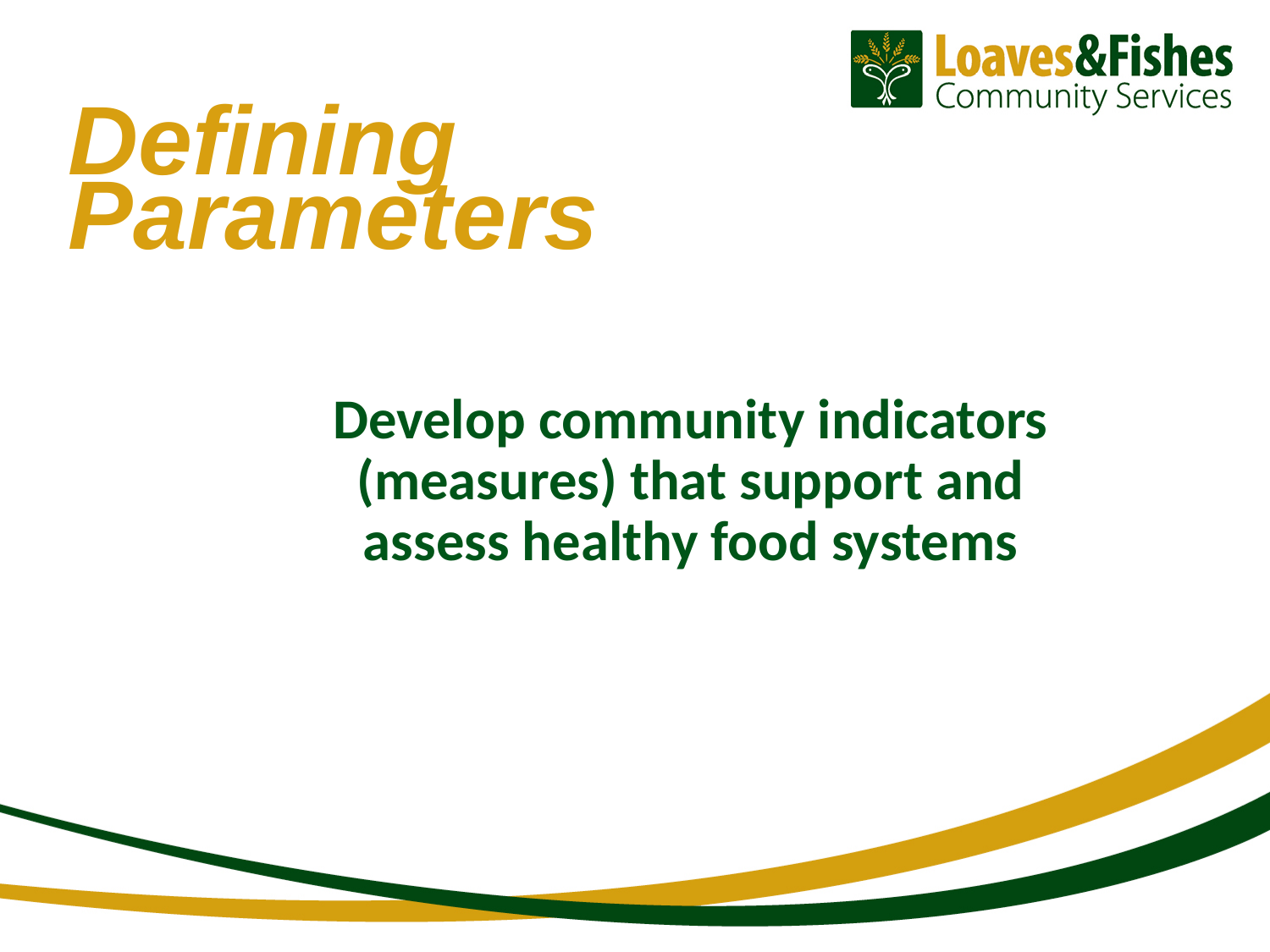

# Defining Parameters
Develop community indicators (measures) that support and assess healthy food systems